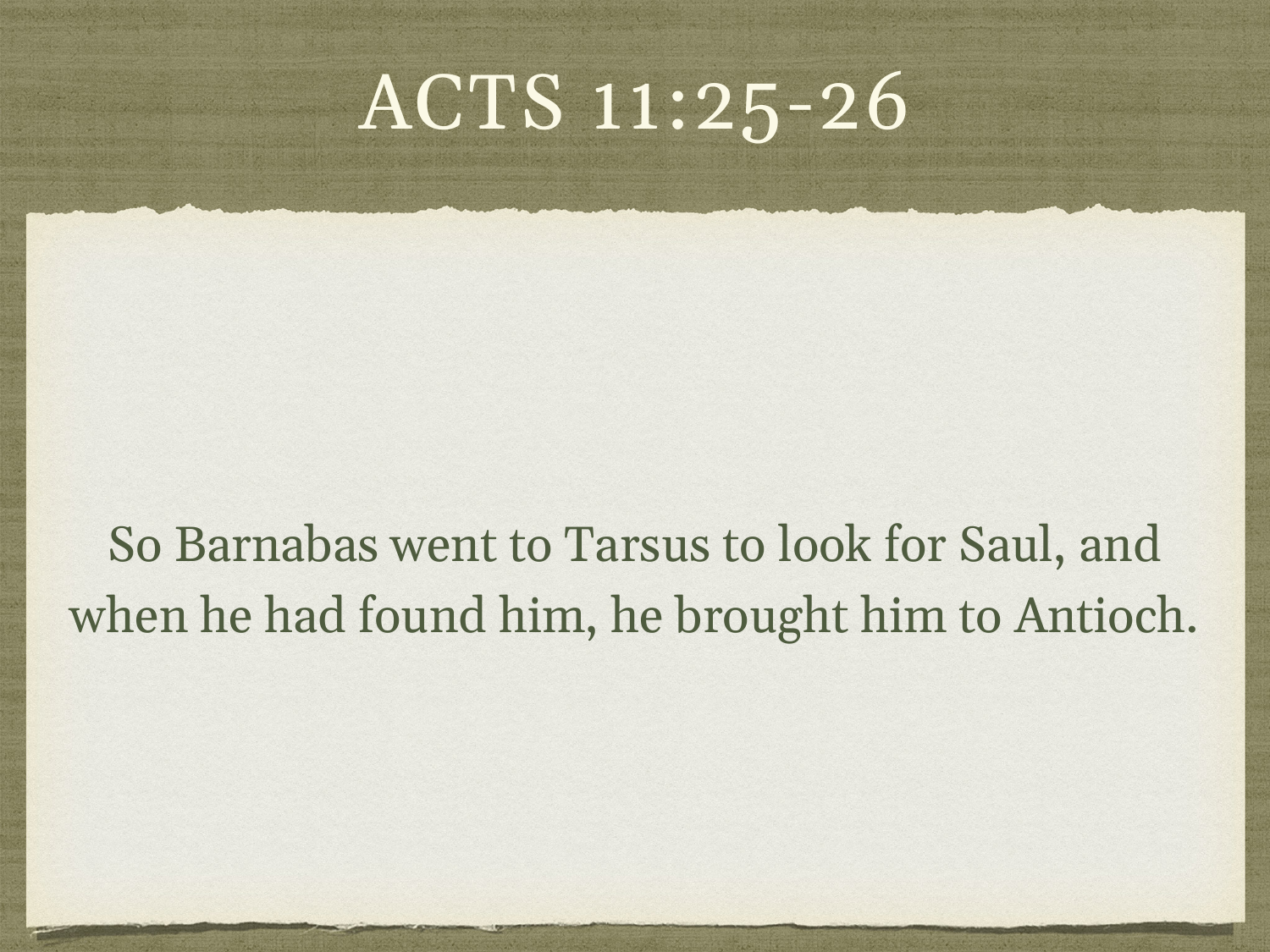

# Acts 11:25-26
So Barnabas went to Tarsus to look for Saul, and when he had found him, he brought him to Antioch.